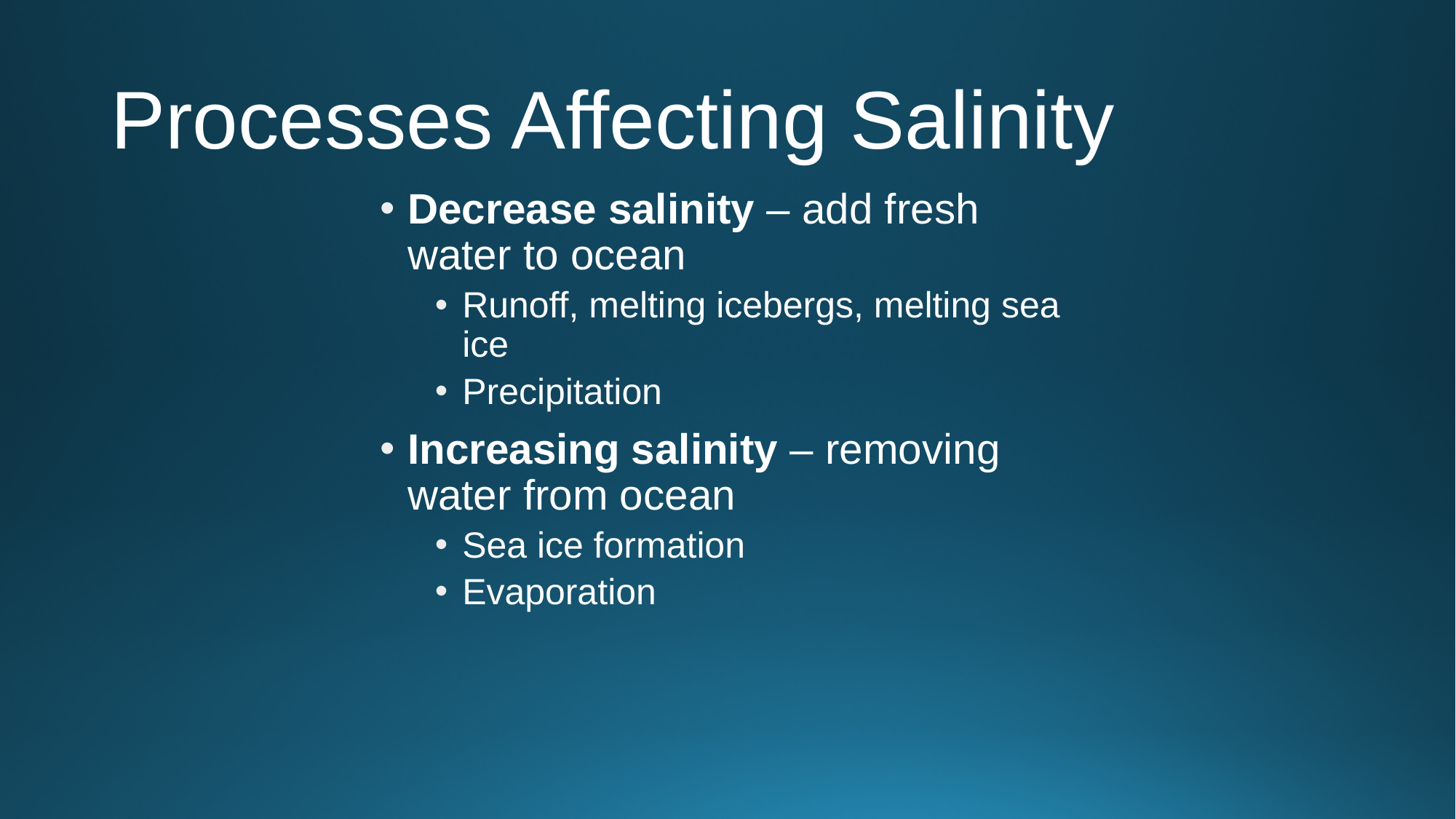

Processes Affecting Salinity
Decrease salinity – add fresh water to ocean
Runoff, melting icebergs, melting sea ice
Precipitation
Increasing salinity – removing water from ocean
Sea ice formation
Evaporation